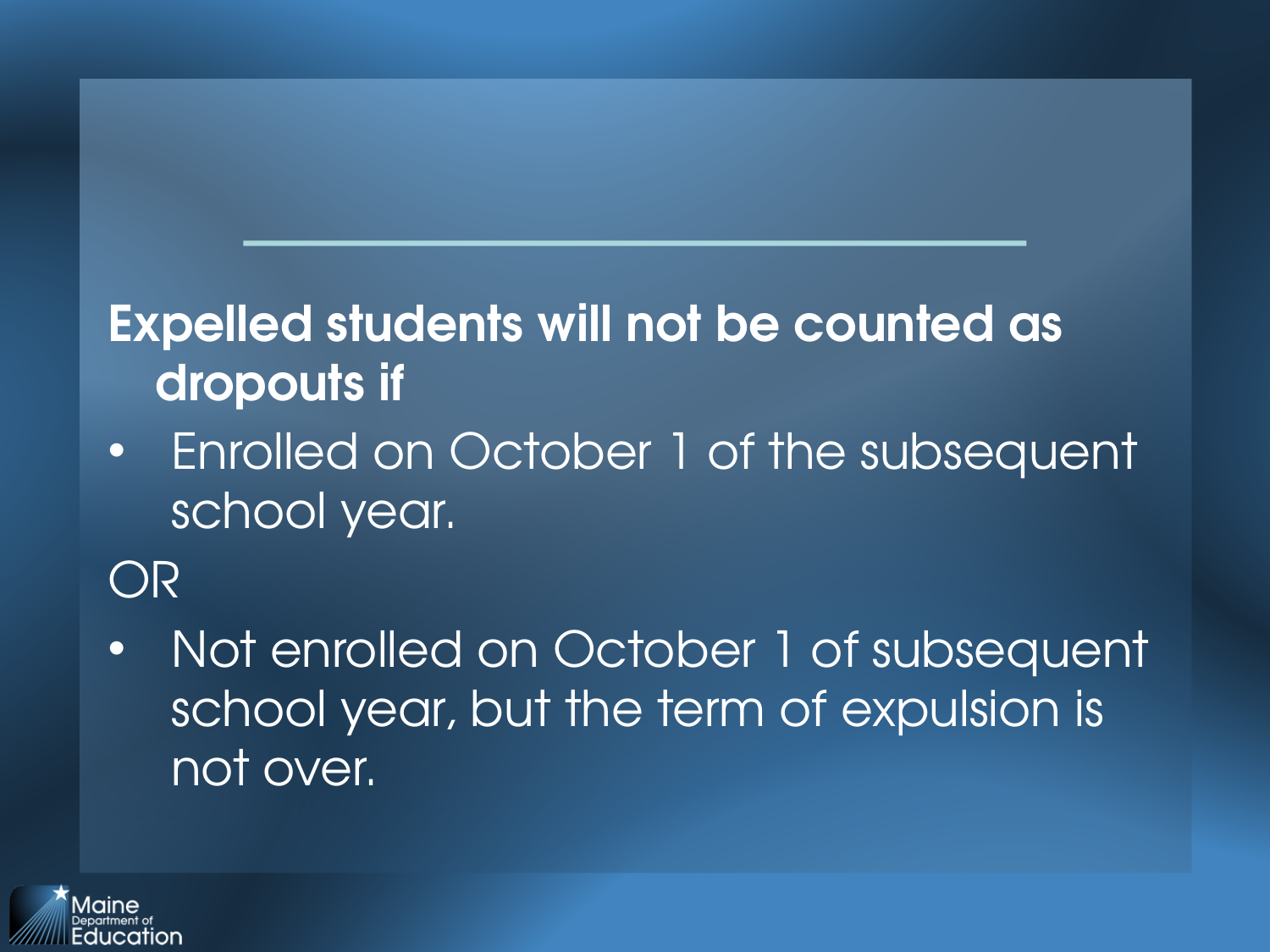

Expelled students will not be counted as dropouts if
Enrolled on October 1 of the subsequent school year.
OR
Not enrolled on October 1 of subsequent school year, but the term of expulsion is not over.